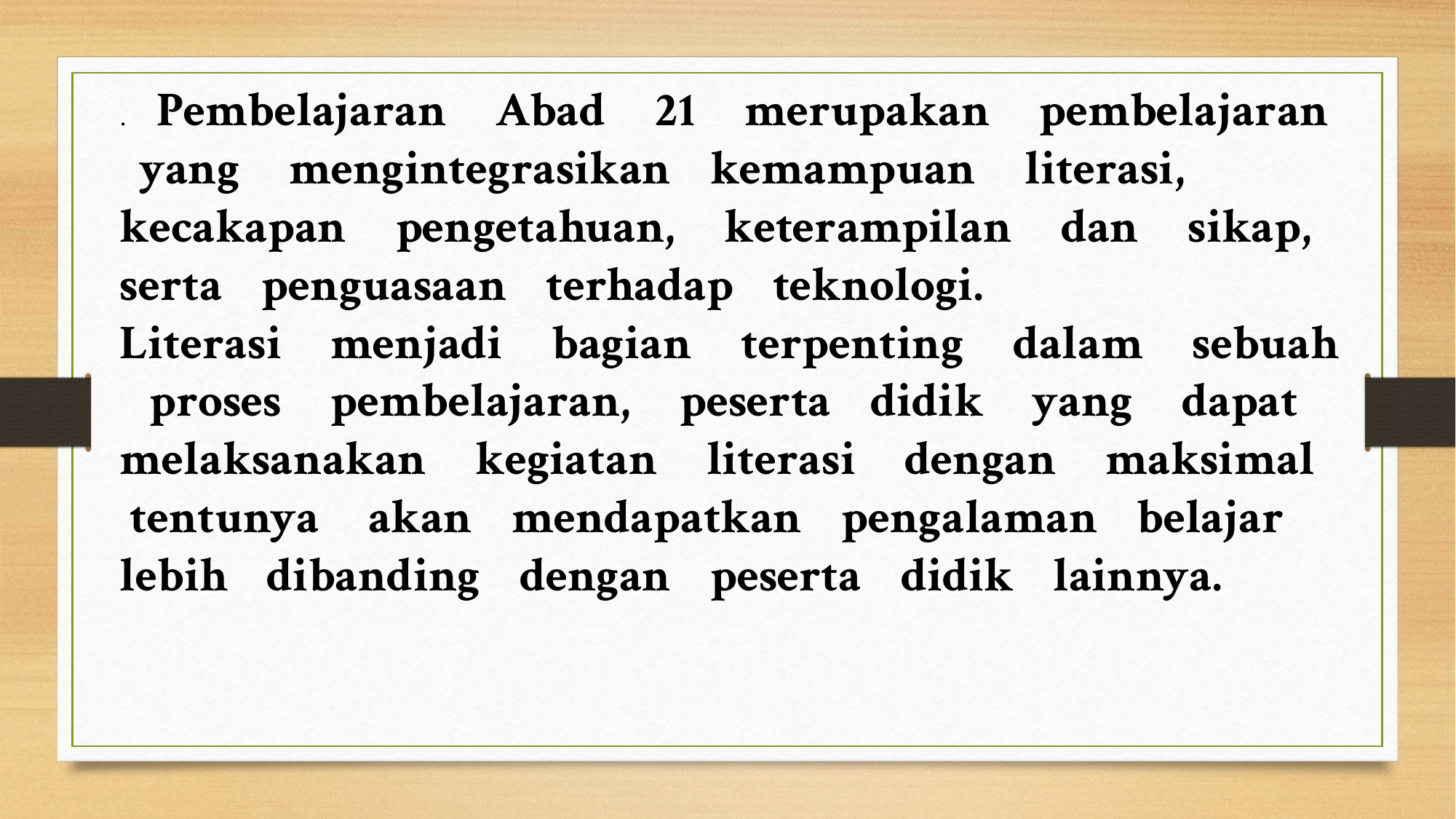

.     Pembelajaran     Abad     21     merupakan     pembelajaran     yang     mengintegrasikan    kemampuan     literasi,     kecakapan     pengetahuan,     keterampilan     dan     sikap,     serta    penguasaan    terhadap    teknologi.
Literasi     menjadi     bagian     terpenting     dalam     sebuah     proses     pembelajaran,     peserta    didik     yang     dapat     melaksanakan     kegiatan     literasi     dengan     maksimal     tentunya     akan    mendapatkan    pengalaman    belajar    lebih    dibanding    dengan    peserta    didik    lainnya.